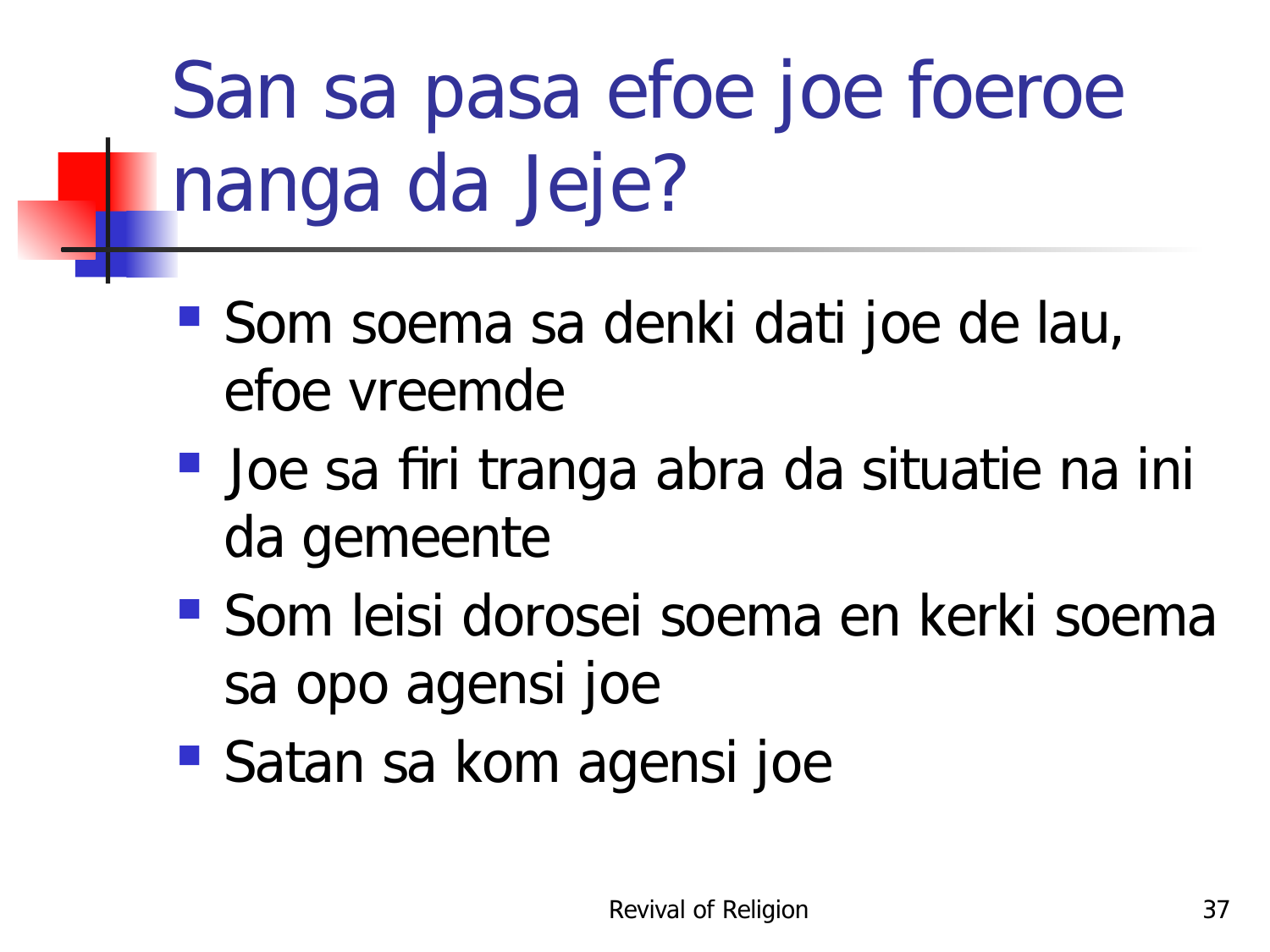

# San sa pasa efoe joe foeroe nanga da Jeje?
Som soema sa denki dati joe de lau, efoe vreemde
Joe sa firi tranga abra da situatie na ini da gemeente
Som leisi dorosei soema en kerki soema sa opo agensi joe
Satan sa kom agensi joe
Revival of Religion
37